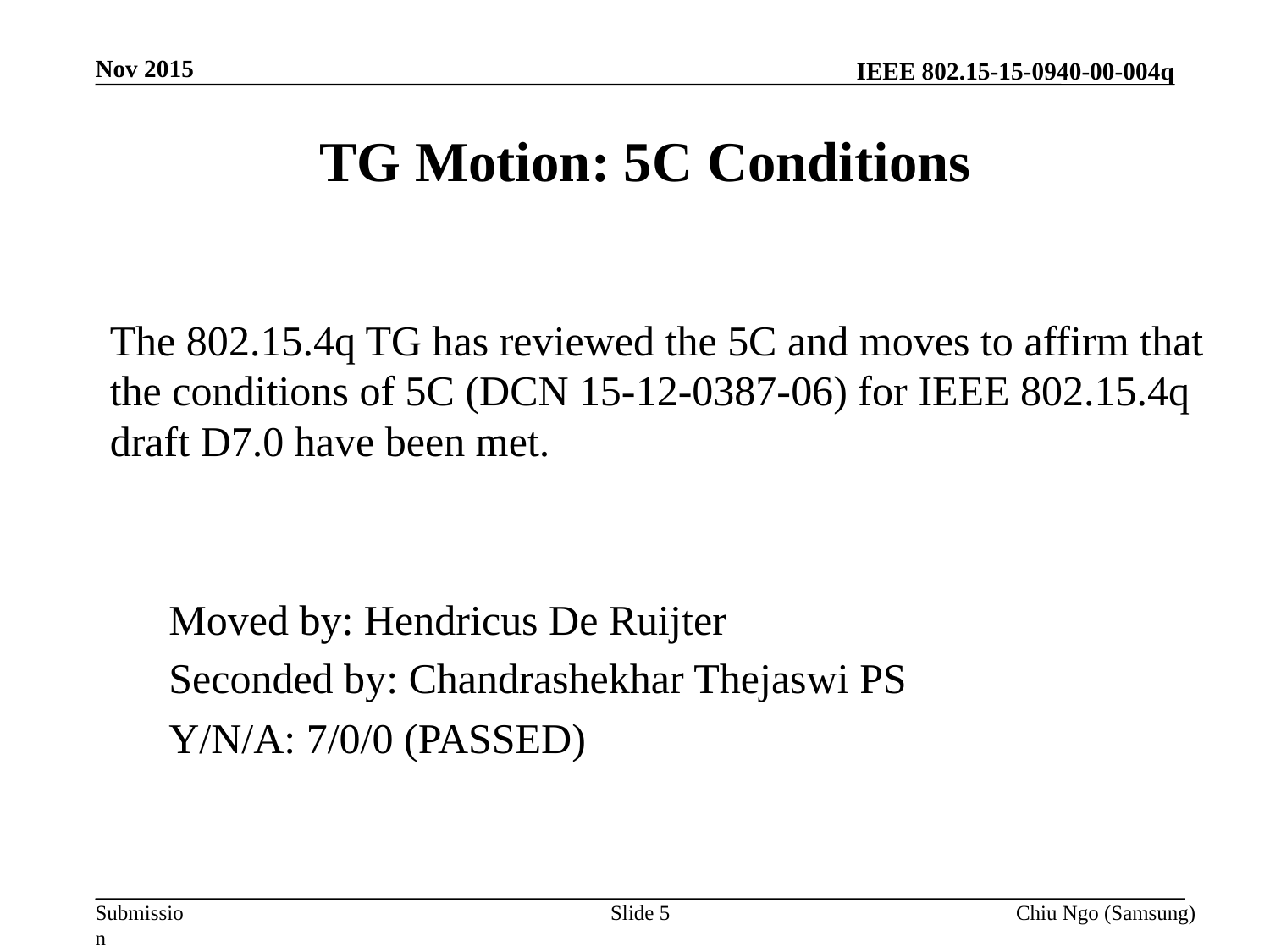

Nov 2015
# TG Motion: 5C Conditions
The 802.15.4q TG has reviewed the 5C and moves to affirm that the conditions of 5C (DCN 15-12-0387-06) for IEEE 802.15.4q draft D7.0 have been met.

Moved by: Hendricus De Ruijter
Seconded by: Chandrashekhar Thejaswi PS
Y/N/A: 7/0/0 (PASSED)

Slide 5
Chiu Ngo (Samsung)